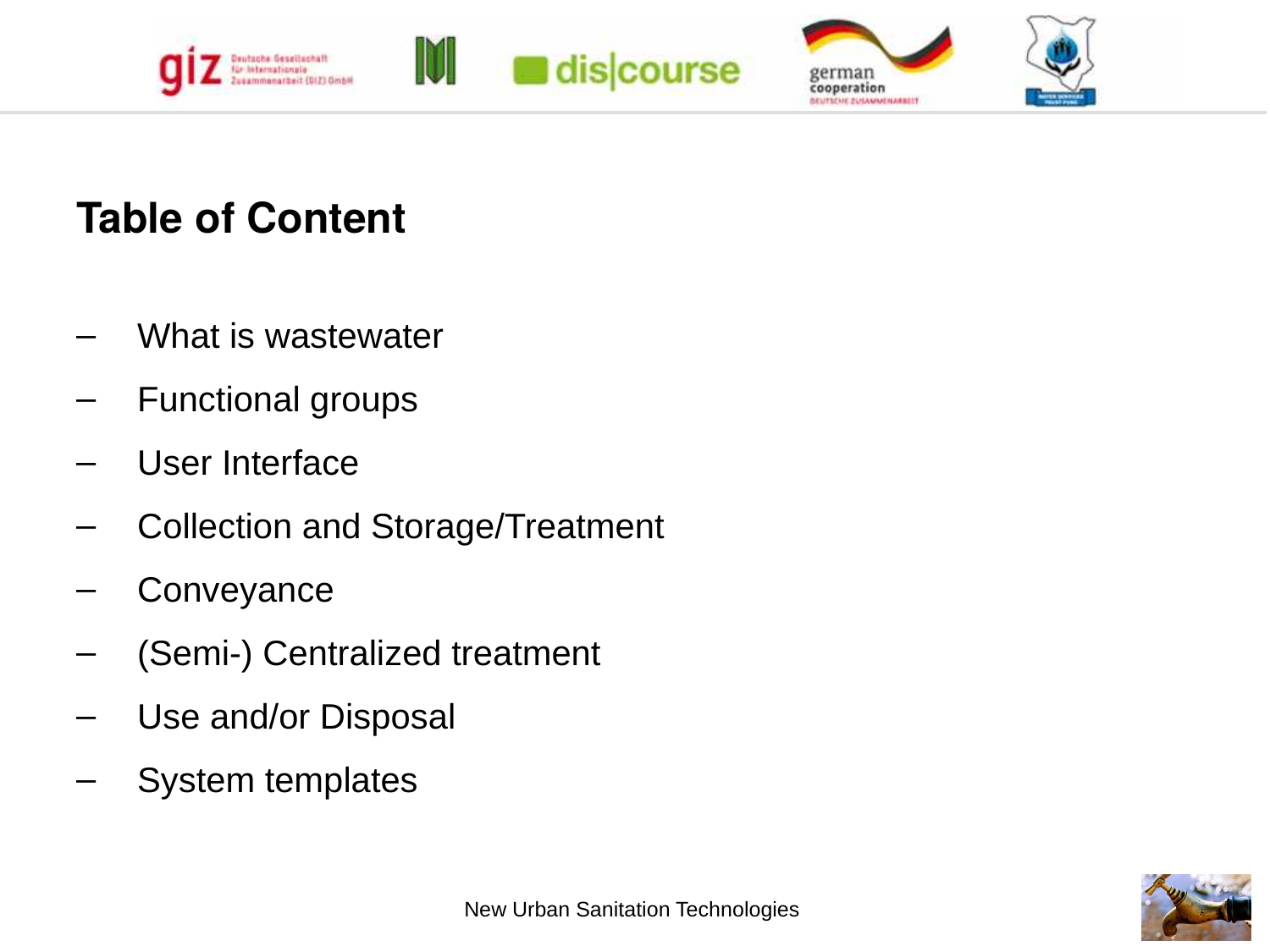

Table of Content

What is wastewater
Functional groups
User Interface
Collection and Storage/Treatment
Conveyance
(Semi-) Centralized treatment
Use and/or Disposal
System templates